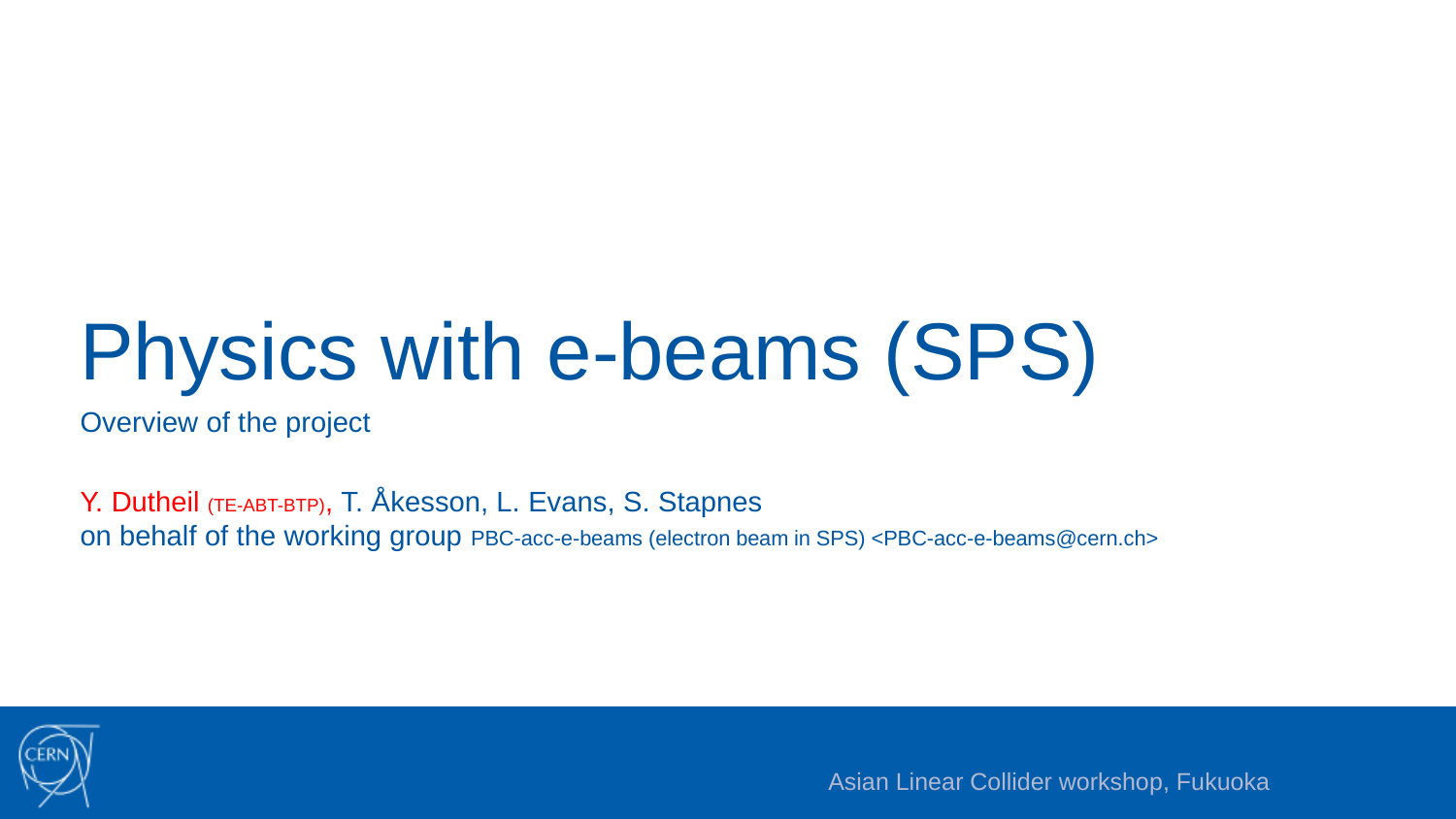

# Physics with e-beams (SPS)
Overview of the project

Y. Dutheil (TE-ABT-BTP), T. Åkesson, L. Evans, S. Stapnes
on behalf of the working group PBC-acc-e-beams (electron beam in SPS) <PBC-acc-e-beams@cern.ch>

Asian Linear Collider workshop, Fukuoka